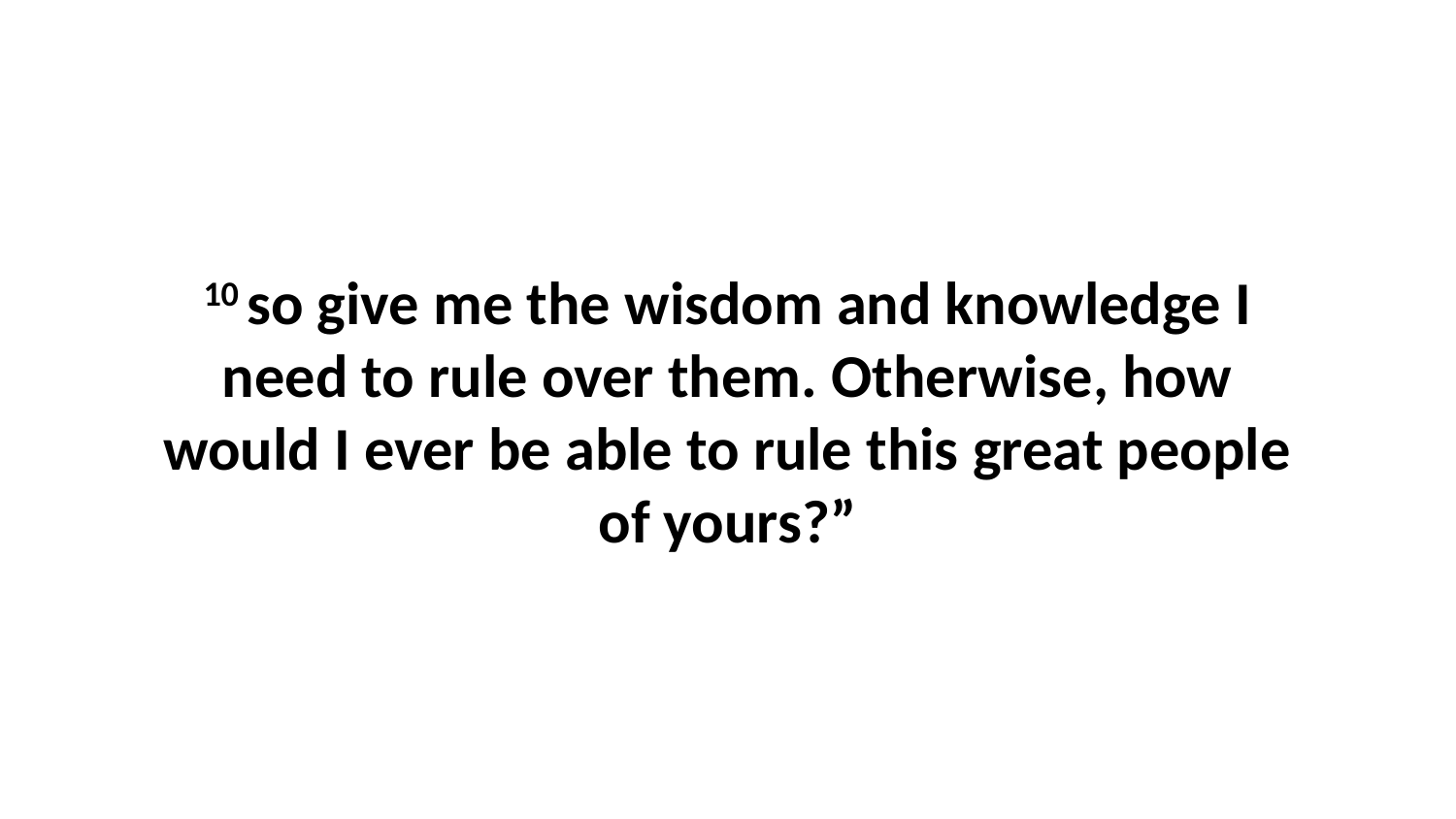

10 so give me the wisdom and knowledge I need to rule over them. Otherwise, how would I ever be able to rule this great people of yours?”